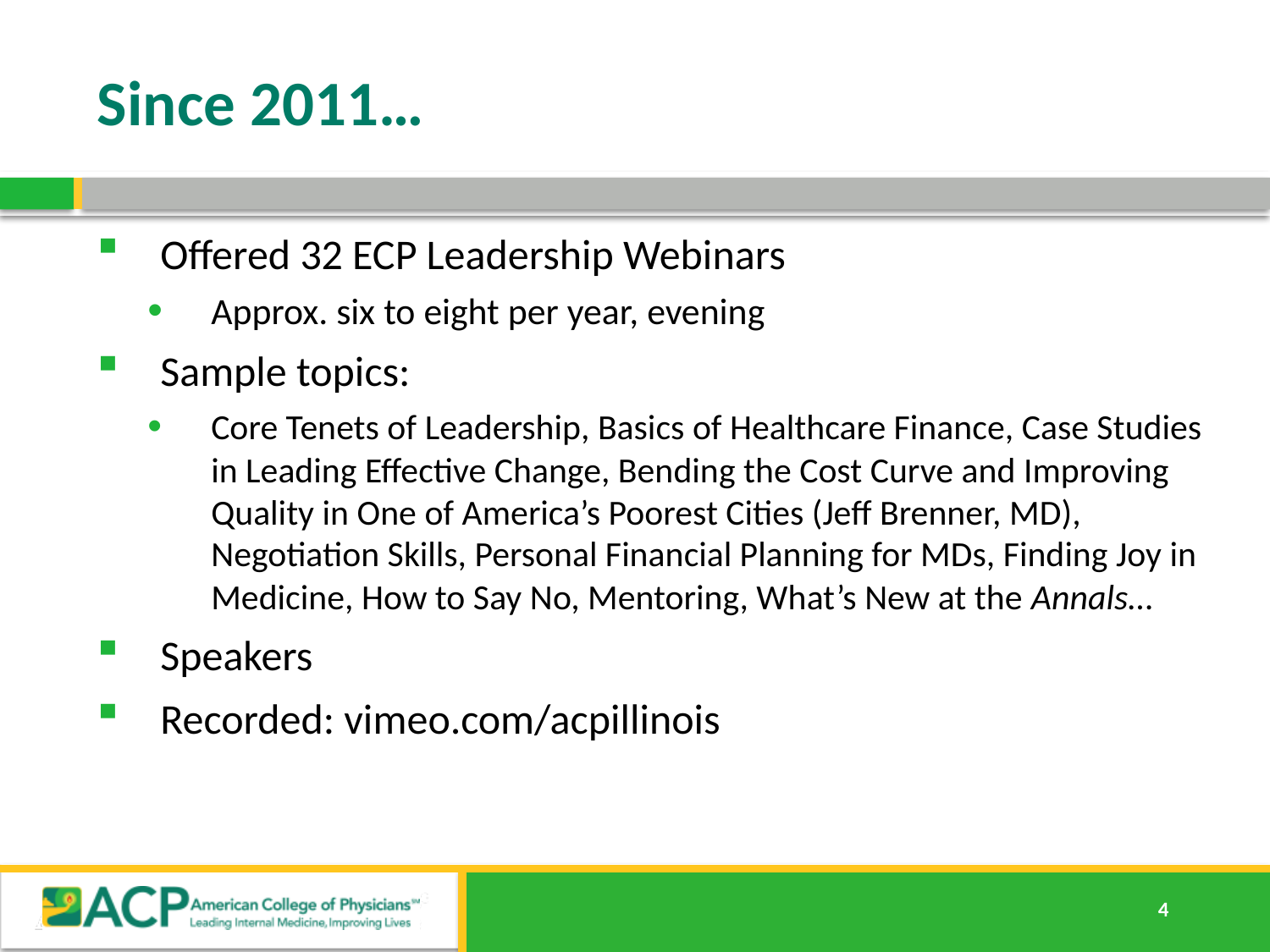

# Since 2011…
Offered 32 ECP Leadership Webinars
Approx. six to eight per year, evening
Sample topics:
Core Tenets of Leadership, Basics of Healthcare Finance, Case Studies in Leading Effective Change, Bending the Cost Curve and Improving Quality in One of America’s Poorest Cities (Jeff Brenner, MD), Negotiation Skills, Personal Financial Planning for MDs, Finding Joy in Medicine, How to Say No, Mentoring, What’s New at the Annals…
Speakers
Recorded: vimeo.com/acpillinois